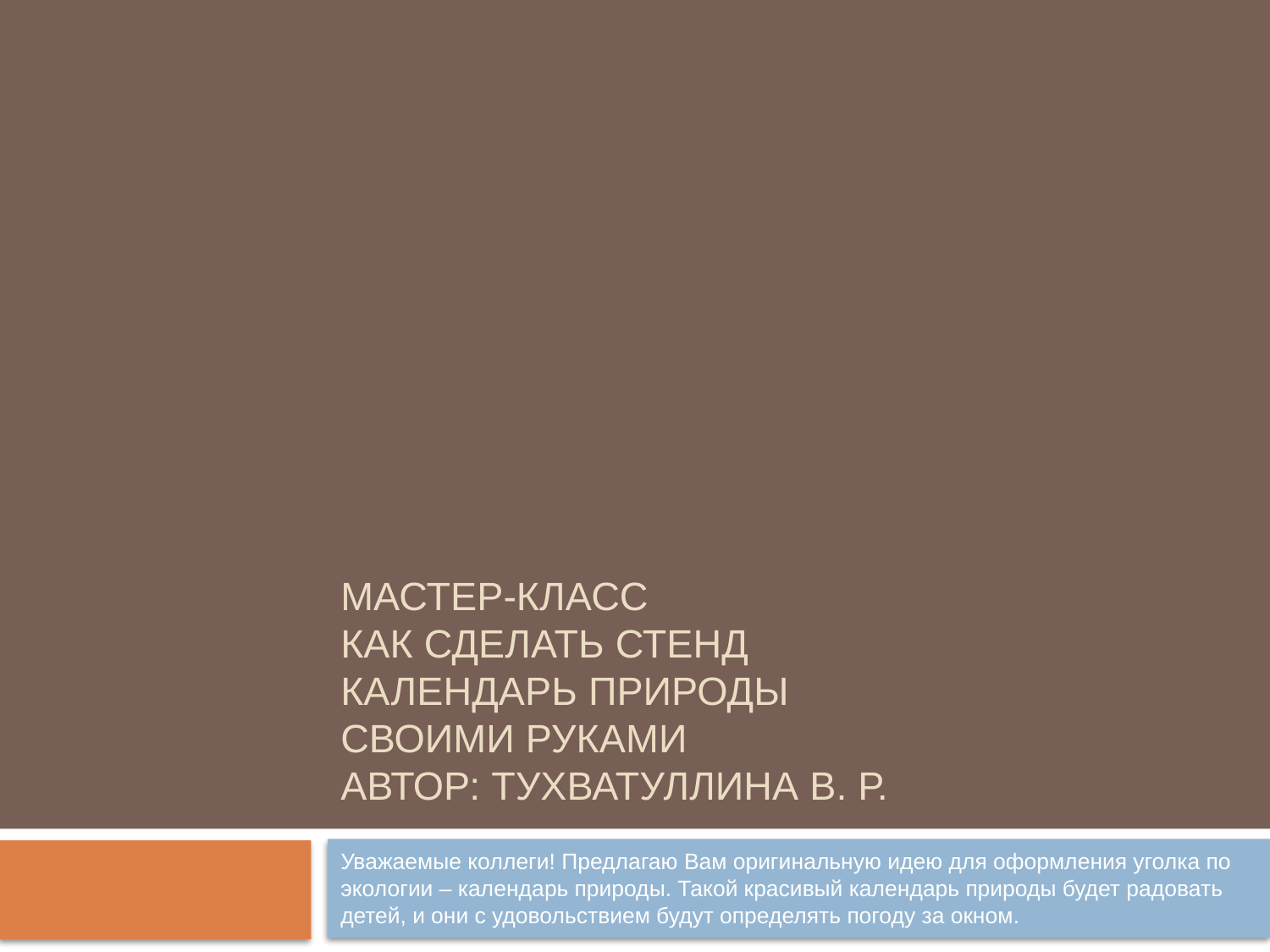

# Мастер-класс как сделать стенд календарь природы своими руками автор: Тухватуллина в. Р.
Уважаемые коллеги! Предлагаю Вам оригинальную идею для оформления уголка по экологии – календарь природы. Такой красивый календарь природы будет радовать детей, и они с удовольствием будут определять погоду за окном.